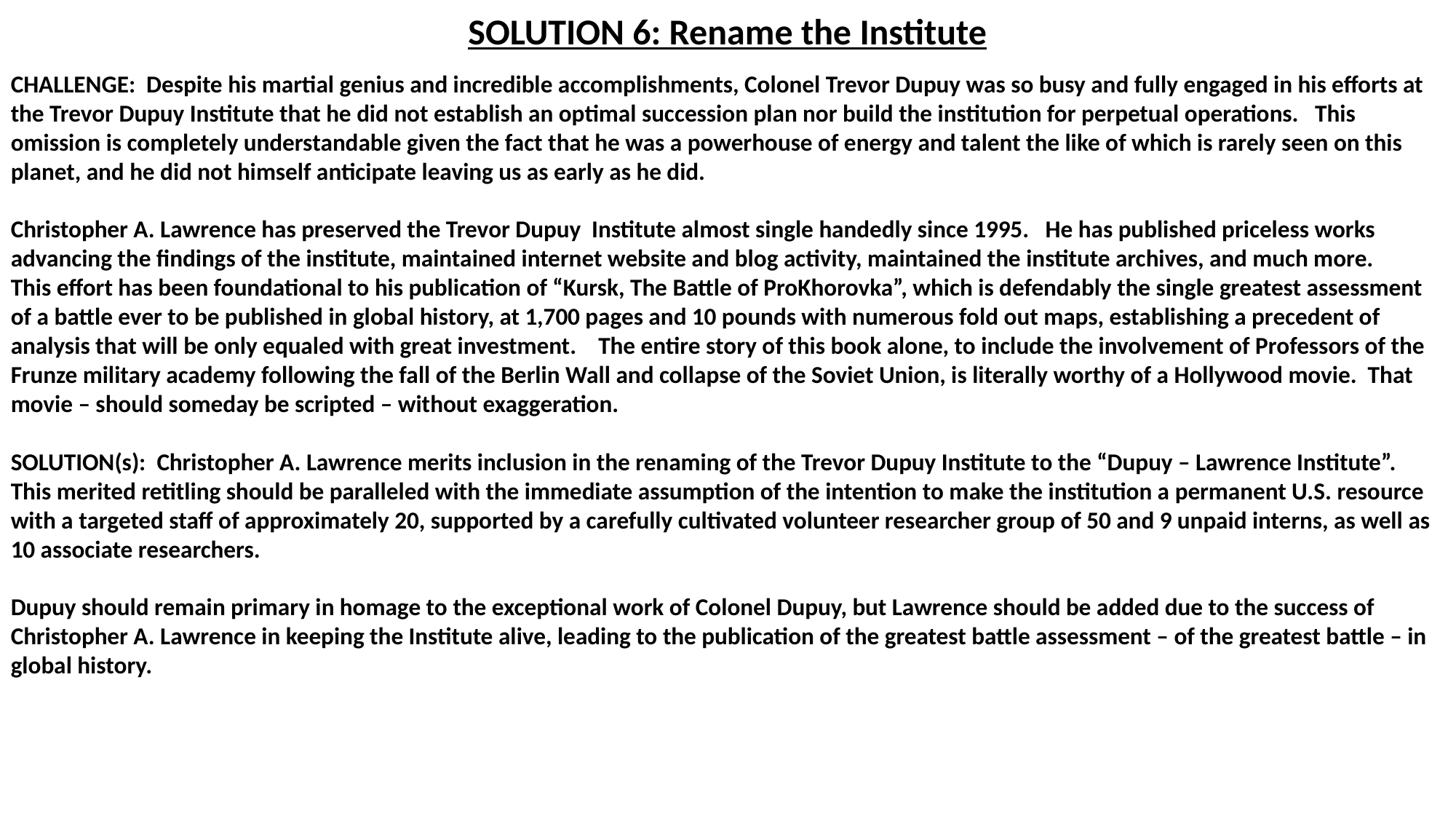

SOLUTION 6: Rename the Institute

CHALLENGE:  Despite his martial genius and incredible accomplishments, Colonel Trevor Dupuy was so busy and fully engaged in his efforts at the Trevor Dupuy Institute that he did not establish an optimal succession plan nor build the institution for perpetual operations.   This omission is completely understandable given the fact that he was a powerhouse of energy and talent the like of which is rarely seen on this planet, and he did not himself anticipate leaving us as early as he did.

Christopher A. Lawrence has preserved the Trevor Dupuy  Institute almost single handedly since 1995.   He has published priceless works advancing the findings of the institute, maintained internet website and blog activity, maintained the institute archives, and much more.
This effort has been foundational to his publication of “Kursk, The Battle of ProKhorovka”, which is defendably the single greatest assessment of a battle ever to be published in global history, at 1,700 pages and 10 pounds with numerous fold out maps, establishing a precedent of analysis that will be only equaled with great investment.    The entire story of this book alone, to include the involvement of Professors of the Frunze military academy following the fall of the Berlin Wall and collapse of the Soviet Union, is literally worthy of a Hollywood movie.  That movie – should someday be scripted – without exaggeration.

SOLUTION(s):  Christopher A. Lawrence merits inclusion in the renaming of the Trevor Dupuy Institute to the “Dupuy – Lawrence Institute”.  This merited retitling should be paralleled with the immediate assumption of the intention to make the institution a permanent U.S. resource with a targeted staff of approximately 20, supported by a carefully cultivated volunteer researcher group of 50 and 9 unpaid interns, as well as 10 associate researchers.

Dupuy should remain primary in homage to the exceptional work of Colonel Dupuy, but Lawrence should be added due to the success of Christopher A. Lawrence in keeping the Institute alive, leading to the publication of the greatest battle assessment – of the greatest battle – in global history.